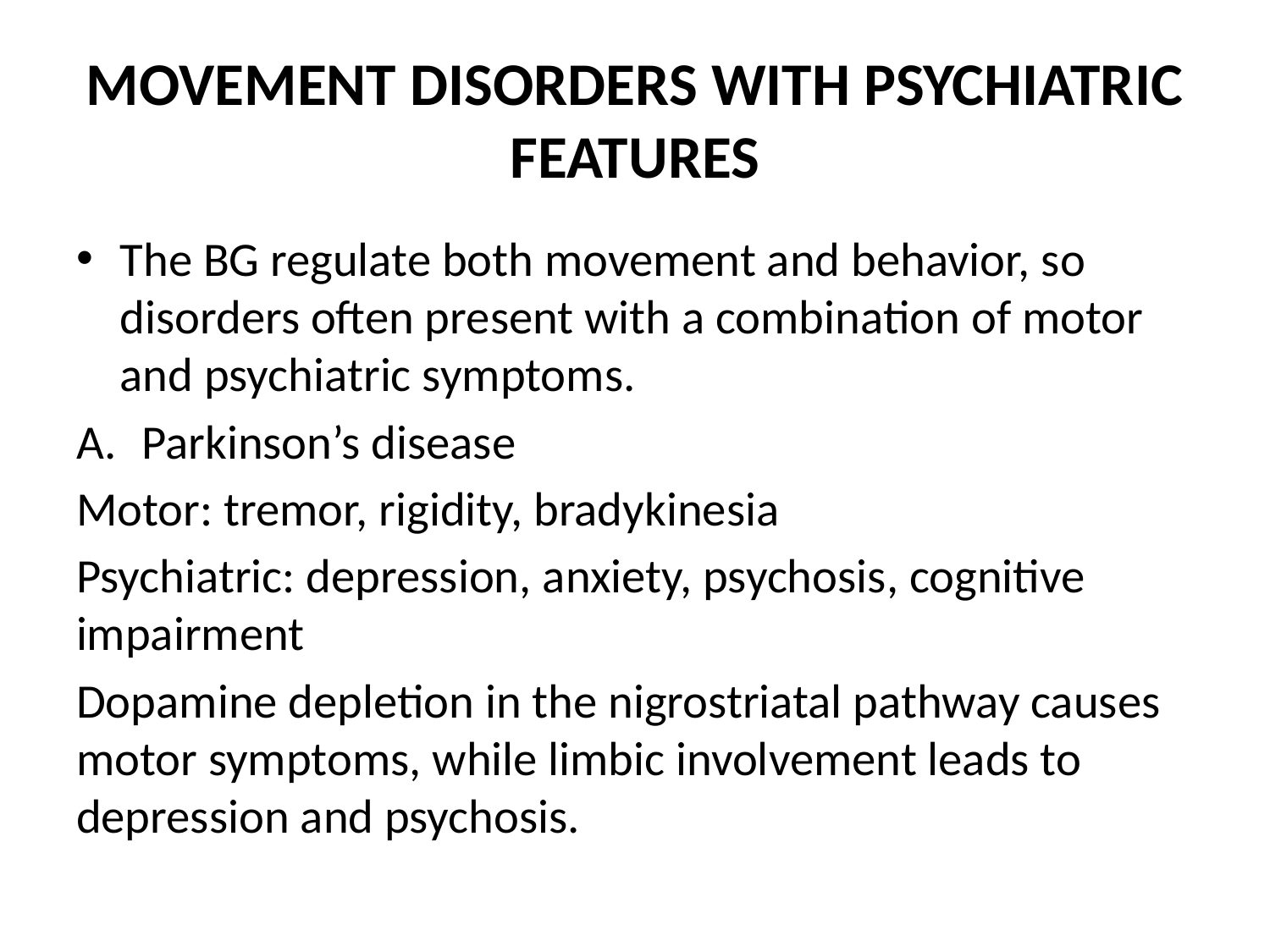

# MOVEMENT DISORDERS WITH PSYCHIATRIC FEATURES
The BG regulate both movement and behavior, so disorders often present with a combination of motor and psychiatric symptoms.
Parkinson’s disease
Motor: tremor, rigidity, bradykinesia
Psychiatric: depression, anxiety, psychosis, cognitive impairment
Dopamine depletion in the nigrostriatal pathway causes motor symptoms, while limbic involvement leads to depression and psychosis.